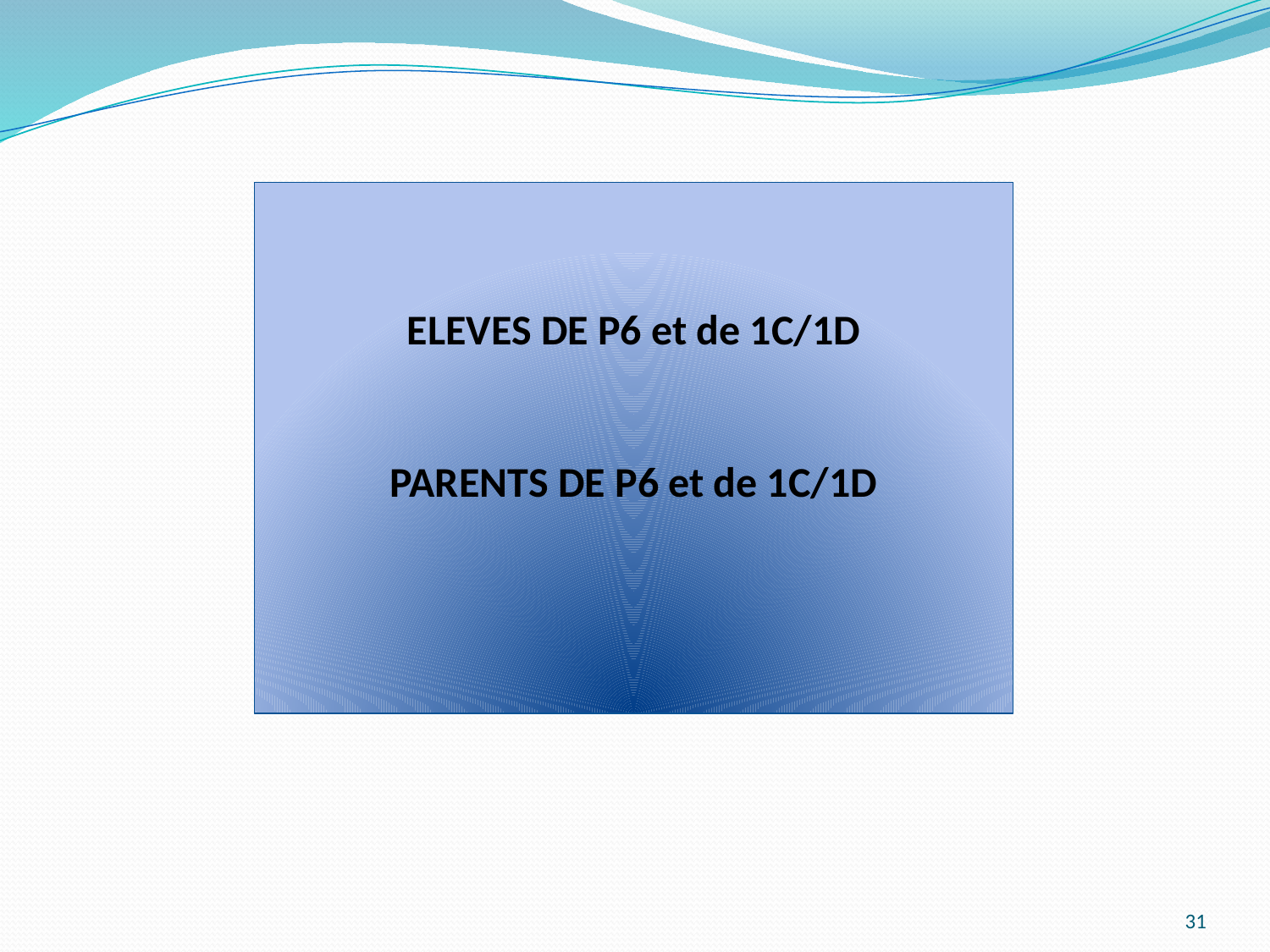

ELEVES DE P6 et de 1C/1D

PARENTS DE P6 et de 1C/1D
31